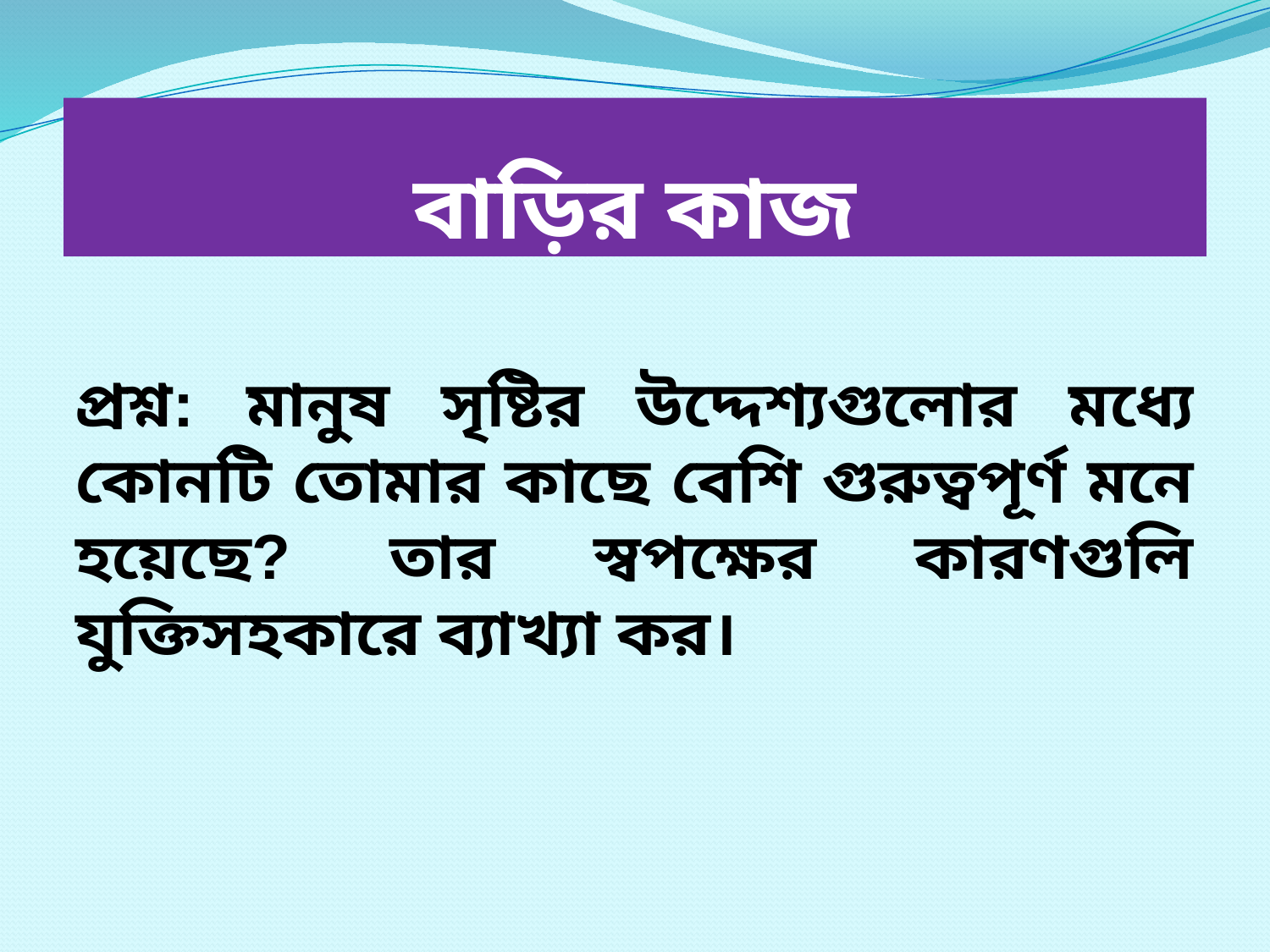

# বাড়ির কাজ

প্রশ্ন: মানুষ সৃষ্টির উদ্দেশ্যগুলোর মধ্যে কোনটি তোমার কাছে বেশি গুরুত্বপূর্ণ মনে হয়েছে? তার স্বপক্ষের কারণগুলি যুক্তিসহকারে ব্যাখ্যা কর।